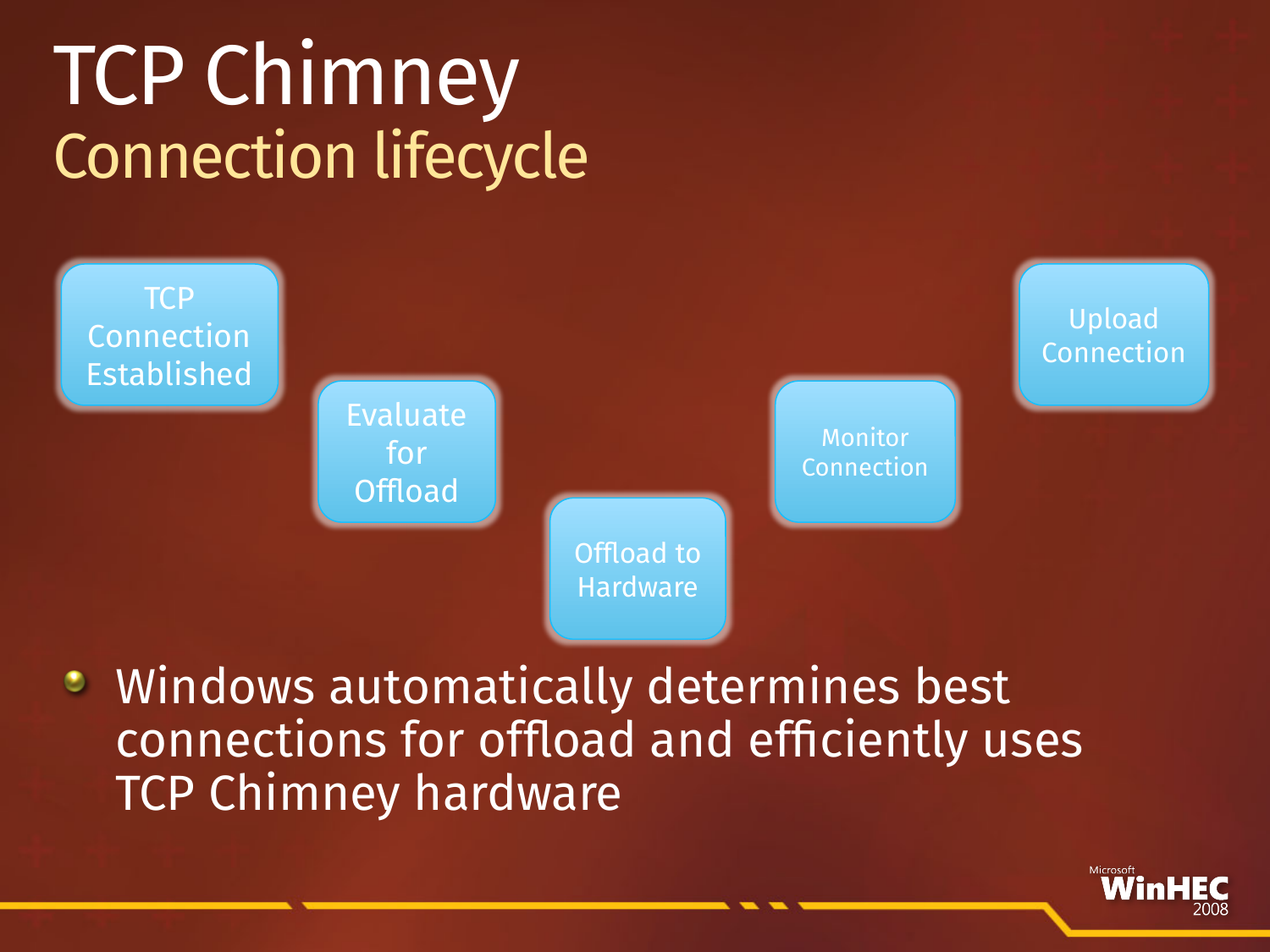

# TCP Chimney Connection lifecycle
TCP Connection Established
Upload Connection
Evaluate for Offload
Monitor Connection
Offload to Hardware
Windows automatically determines best connections for offload and efficiently uses
TCP Chimney hardware